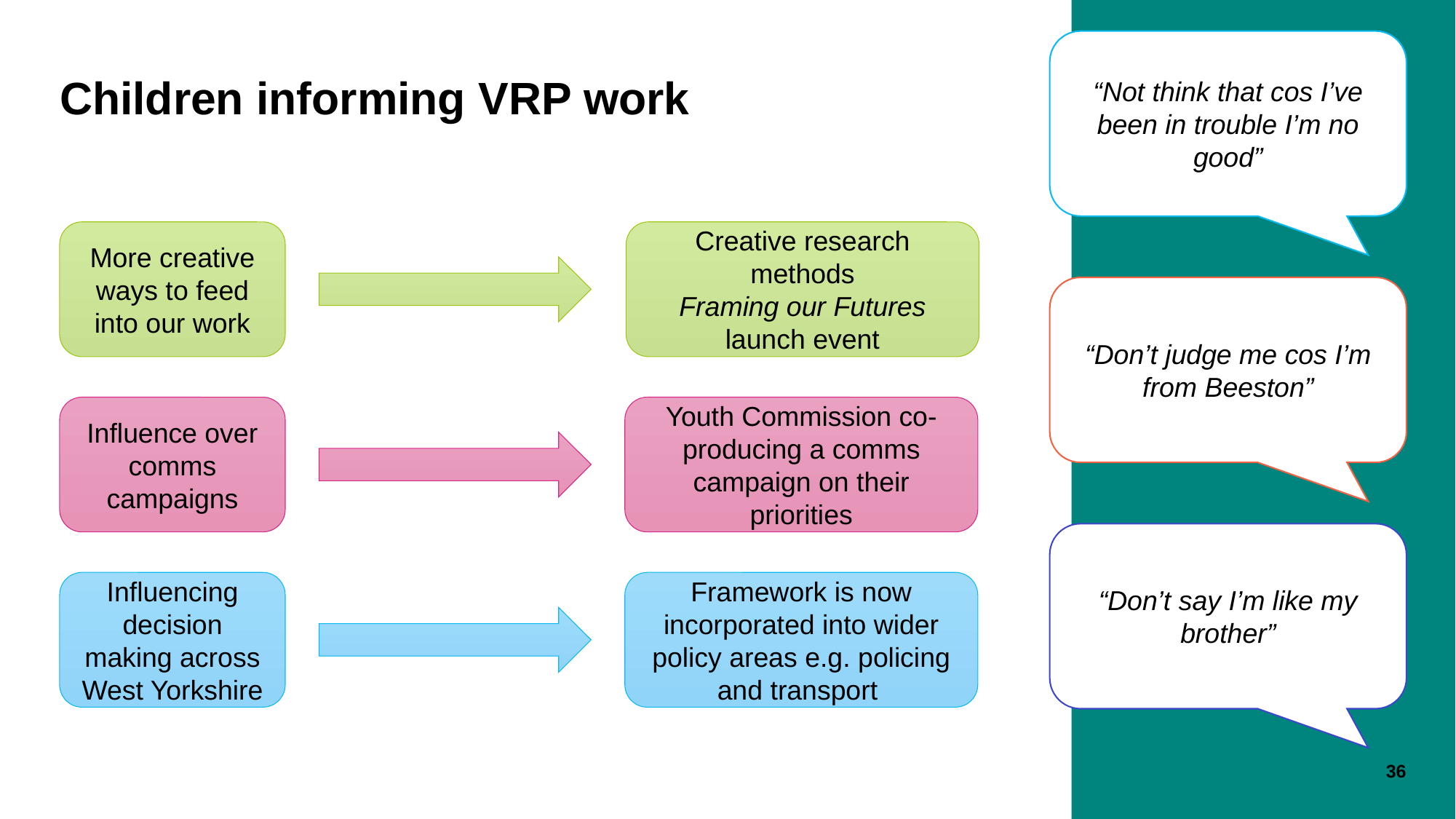

“Not think that cos I’ve been in trouble I’m no good”
# Children informing VRP work
More creative ways to feed into our work
Creative research methods
Framing our Futures launch event

“Don’t judge me cos I’m from Beeston”
Influence over comms campaigns
Youth Commission co-producing a comms campaign on their priorities

“Don’t say I’m like my brother”
Influencing decision making across West Yorkshire
Framework is now incorporated into wider policy areas e.g. policing and transport